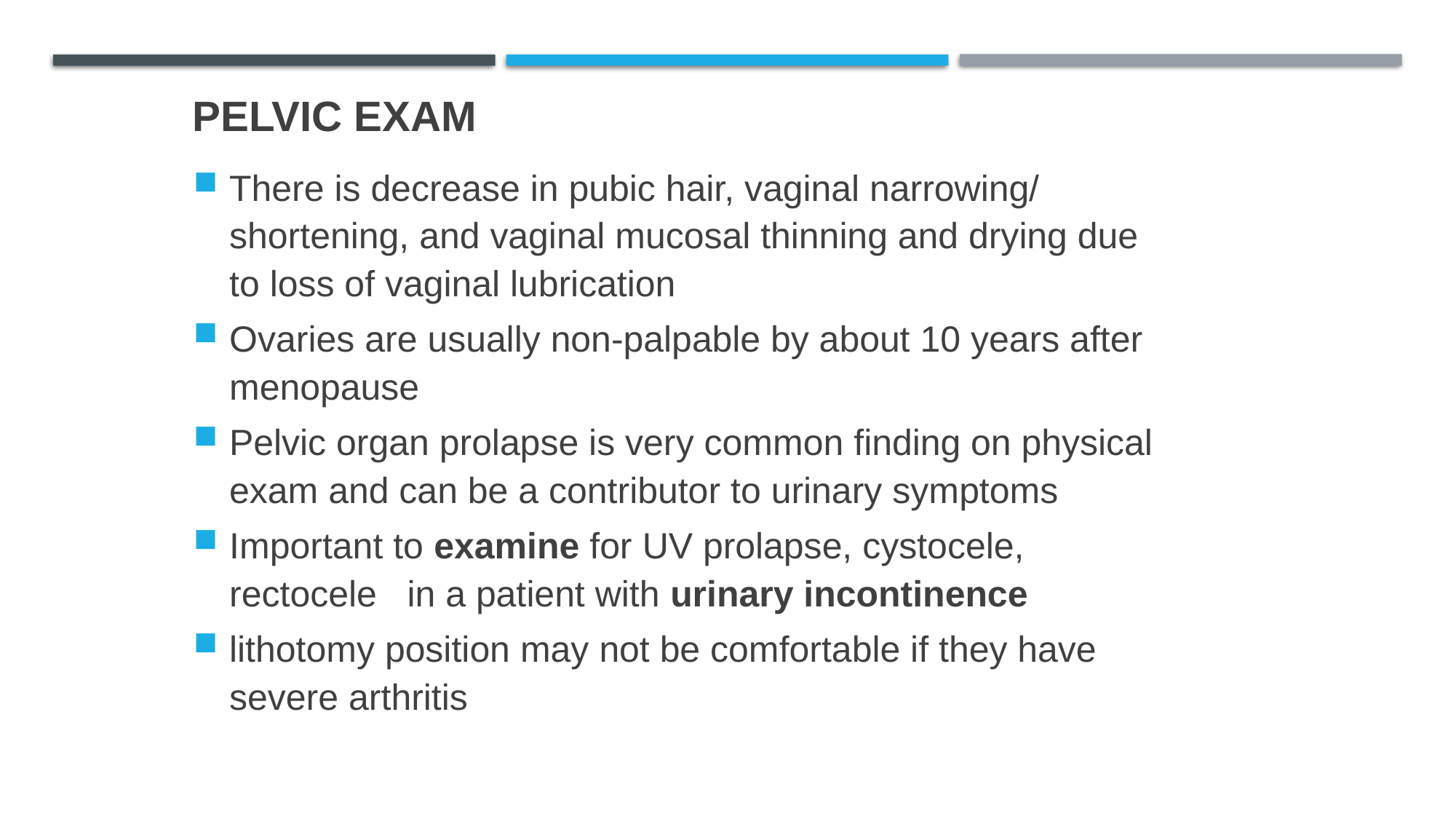

Pelvic Exam
There is decrease in pubic hair, vaginal narrowing/ shortening, and vaginal mucosal thinning and drying due to loss of vaginal lubrication
Ovaries are usually non-palpable by about 10 years after menopause
Pelvic organ prolapse is very common finding on physical exam and can be a contributor to urinary symptoms
Important to examine for UV prolapse, cystocele, rectocele   in a patient with urinary incontinence
lithotomy position may not be comfortable if they have severe arthritis